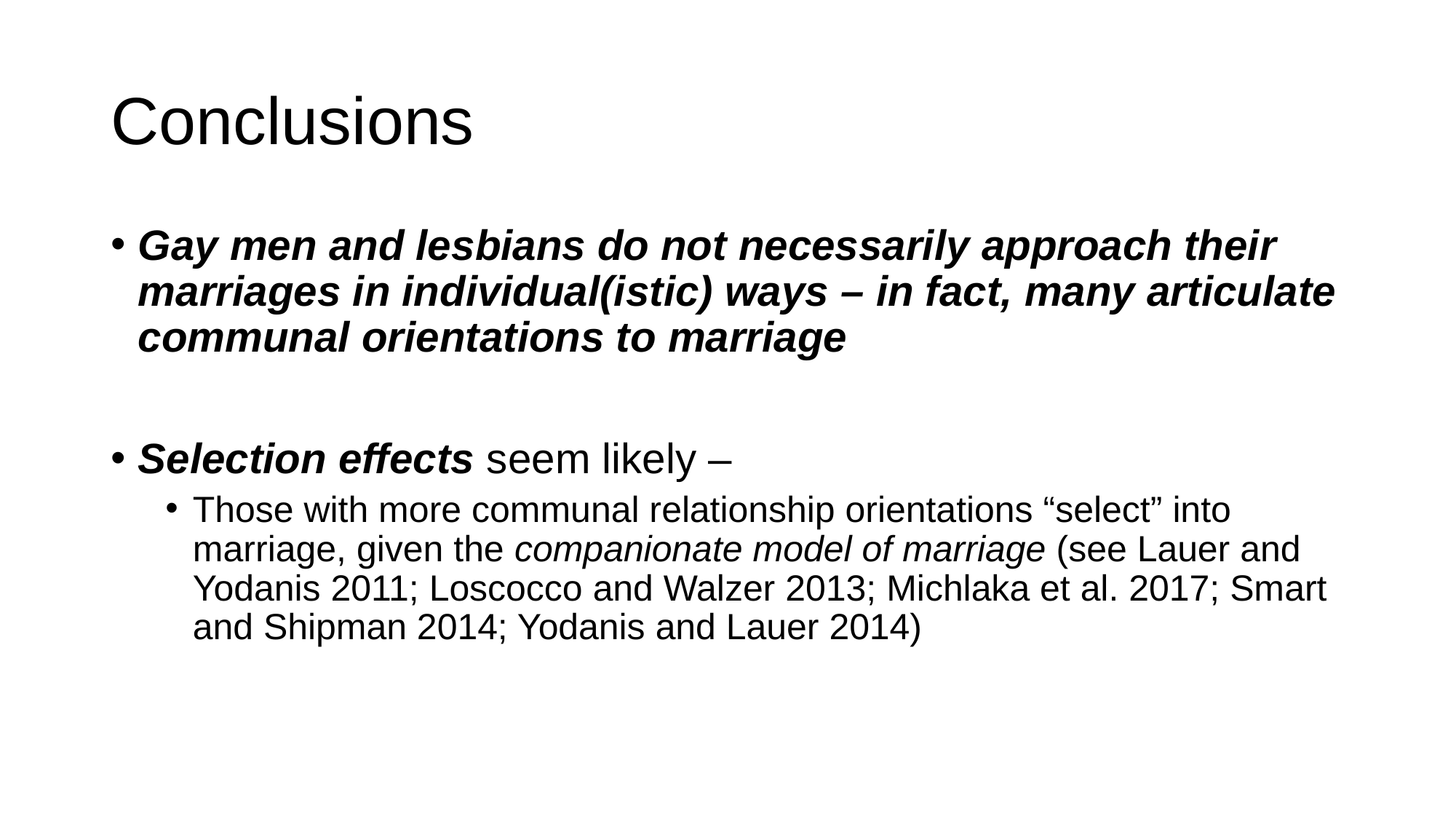

# Conclusions
Gay men and lesbians do not necessarily approach their marriages in individual(istic) ways – in fact, many articulate communal orientations to marriage

Selection effects seem likely –
Those with more communal relationship orientations “select” into marriage, given the companionate model of marriage (see Lauer and Yodanis 2011; Loscocco and Walzer 2013; Michlaka et al. 2017; Smart and Shipman 2014; Yodanis and Lauer 2014)